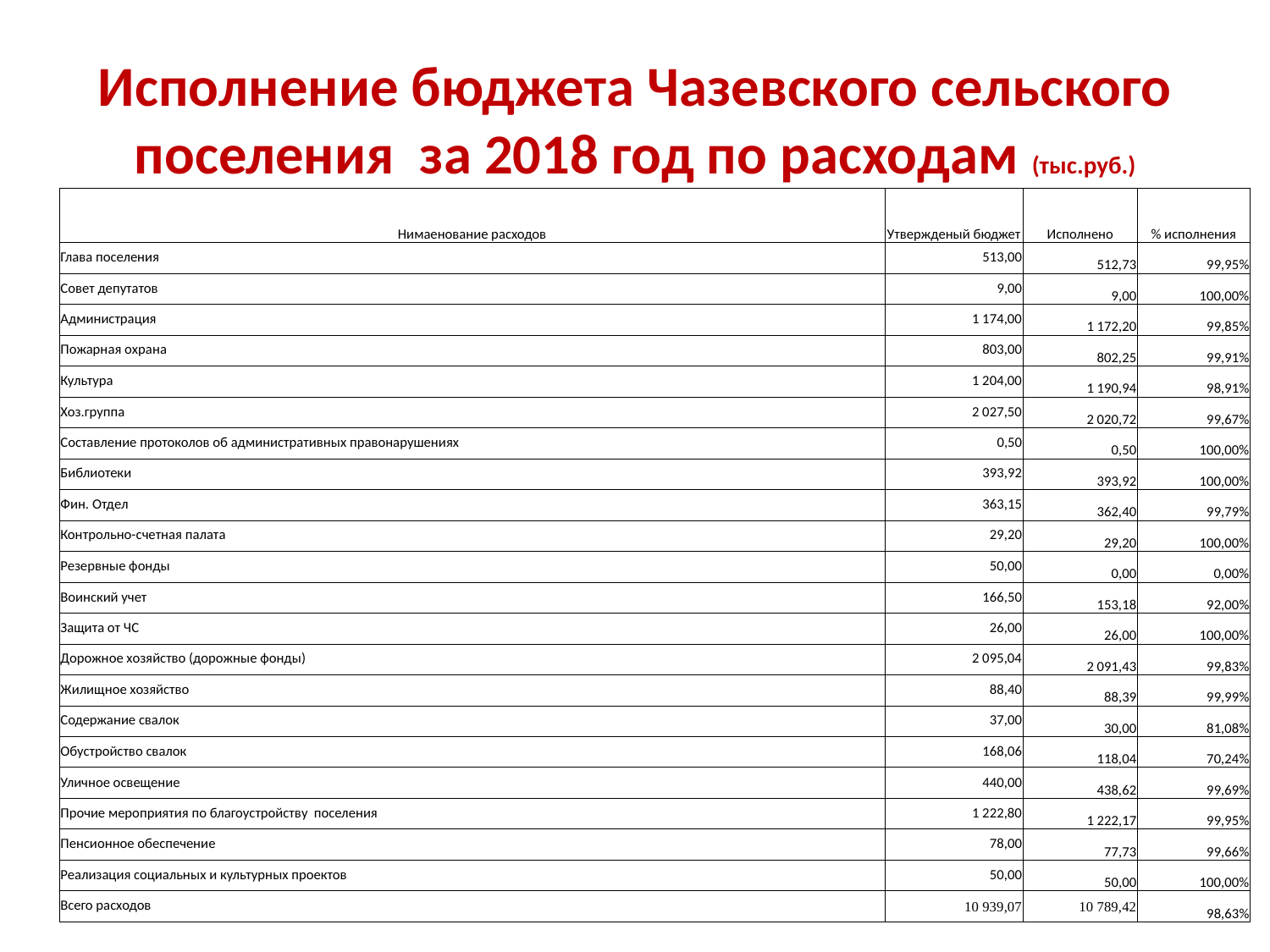

# Исполнение бюджета Чазевского сельского поселения  за 2018 год по расходам (тыс.руб.)
| Нимаенование расходов | Утвержденый бюджет | Исполнено | % исполнения |
| --- | --- | --- | --- |
| Глава поселения | 513,00 | 512,73 | 99,95% |
| Совет депутатов | 9,00 | 9,00 | 100,00% |
| Администрация | 1 174,00 | 1 172,20 | 99,85% |
| Пожарная охрана | 803,00 | 802,25 | 99,91% |
| Культура | 1 204,00 | 1 190,94 | 98,91% |
| Хоз.группа | 2 027,50 | 2 020,72 | 99,67% |
| Составление протоколов об административных правонарушениях | 0,50 | 0,50 | 100,00% |
| Библиотеки | 393,92 | 393,92 | 100,00% |
| Фин. Отдел | 363,15 | 362,40 | 99,79% |
| Контрольно-счетная палата | 29,20 | 29,20 | 100,00% |
| Резервные фонды | 50,00 | 0,00 | 0,00% |
| Воинский учет | 166,50 | 153,18 | 92,00% |
| Защита от ЧС | 26,00 | 26,00 | 100,00% |
| Дорожное хозяйство (дорожные фонды) | 2 095,04 | 2 091,43 | 99,83% |
| Жилищное хозяйство | 88,40 | 88,39 | 99,99% |
| Содержание свалок | 37,00 | 30,00 | 81,08% |
| Обустройство свалок | 168,06 | 118,04 | 70,24% |
| Уличное освещение | 440,00 | 438,62 | 99,69% |
| Прочие мероприятия по благоустройству поселения | 1 222,80 | 1 222,17 | 99,95% |
| Пенсионное обеспечение | 78,00 | 77,73 | 99,66% |
| Реализация социальных и культурных проектов | 50,00 | 50,00 | 100,00% |
| Всего расходов | 10 939,07 | 10 789,42 | 98,63% |